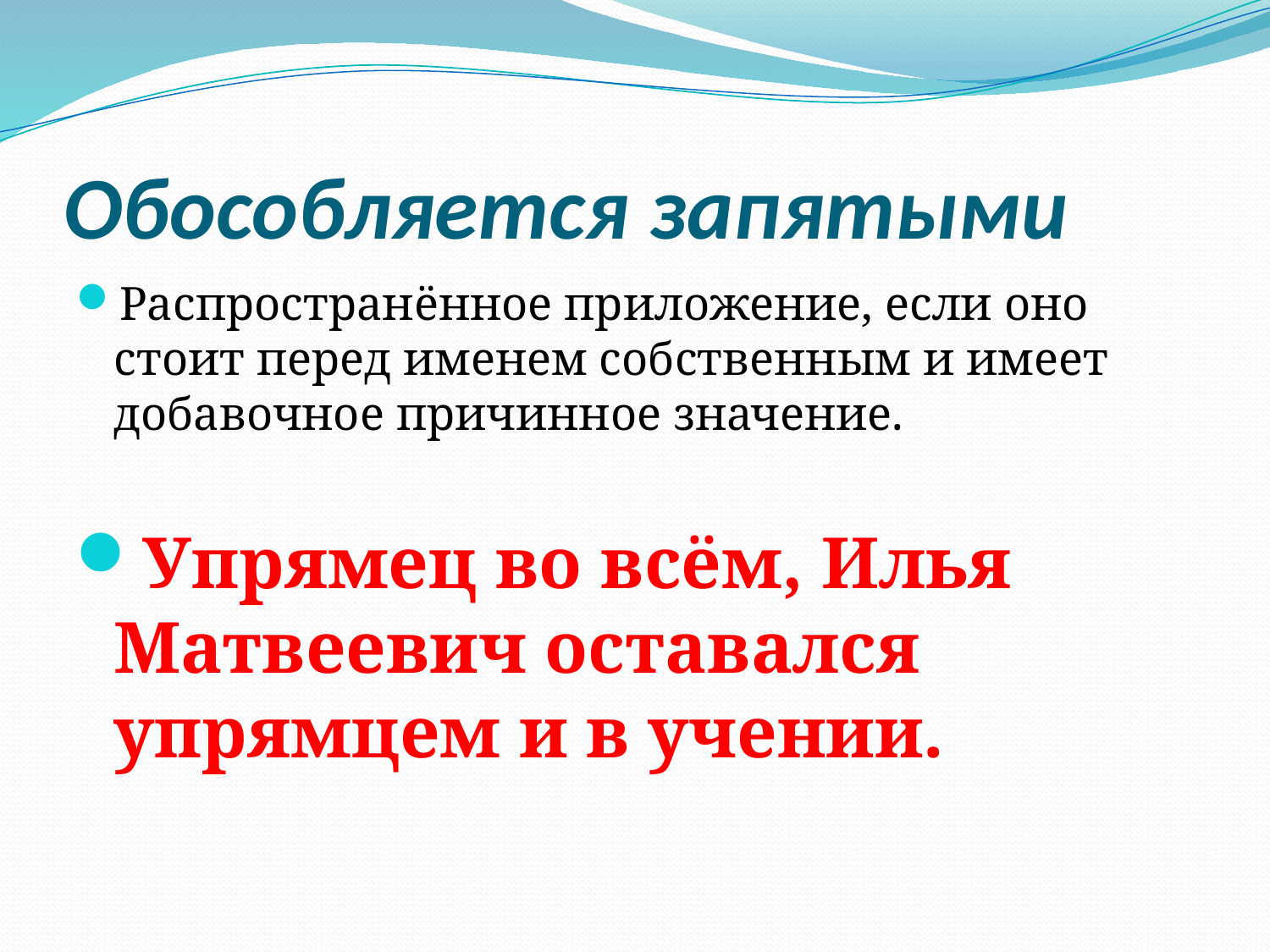

# Обособляется запятыми
Распространённое приложение, если оно стоит перед именем собственным и имеет добавочное причинное значение.

Упрямец во всём, Илья Матвеевич оставался упрямцем и в учении.